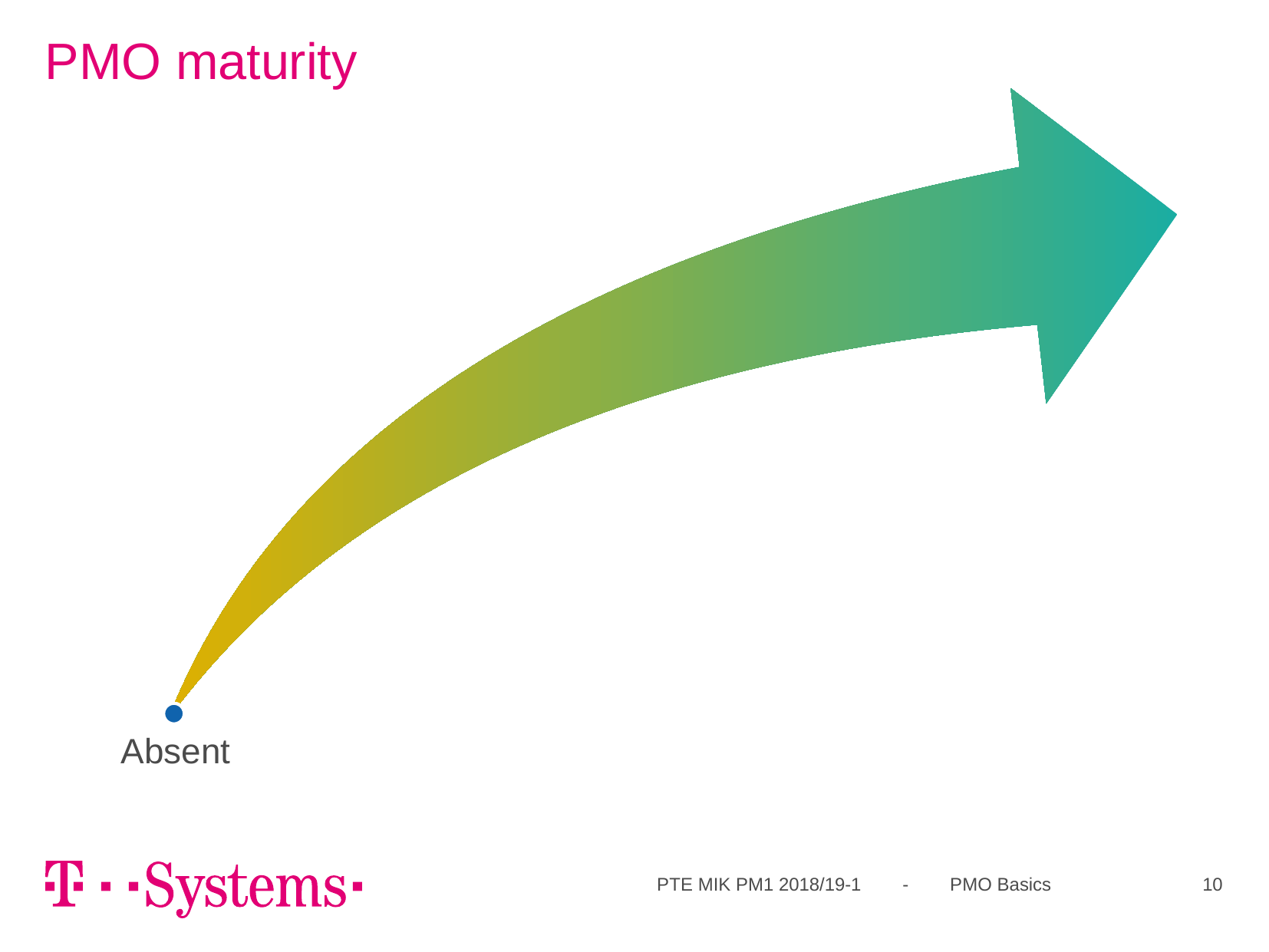

# PMO maturity

Absent
PTE MIK PM1 2018/19-1        -        PMO Basics
10